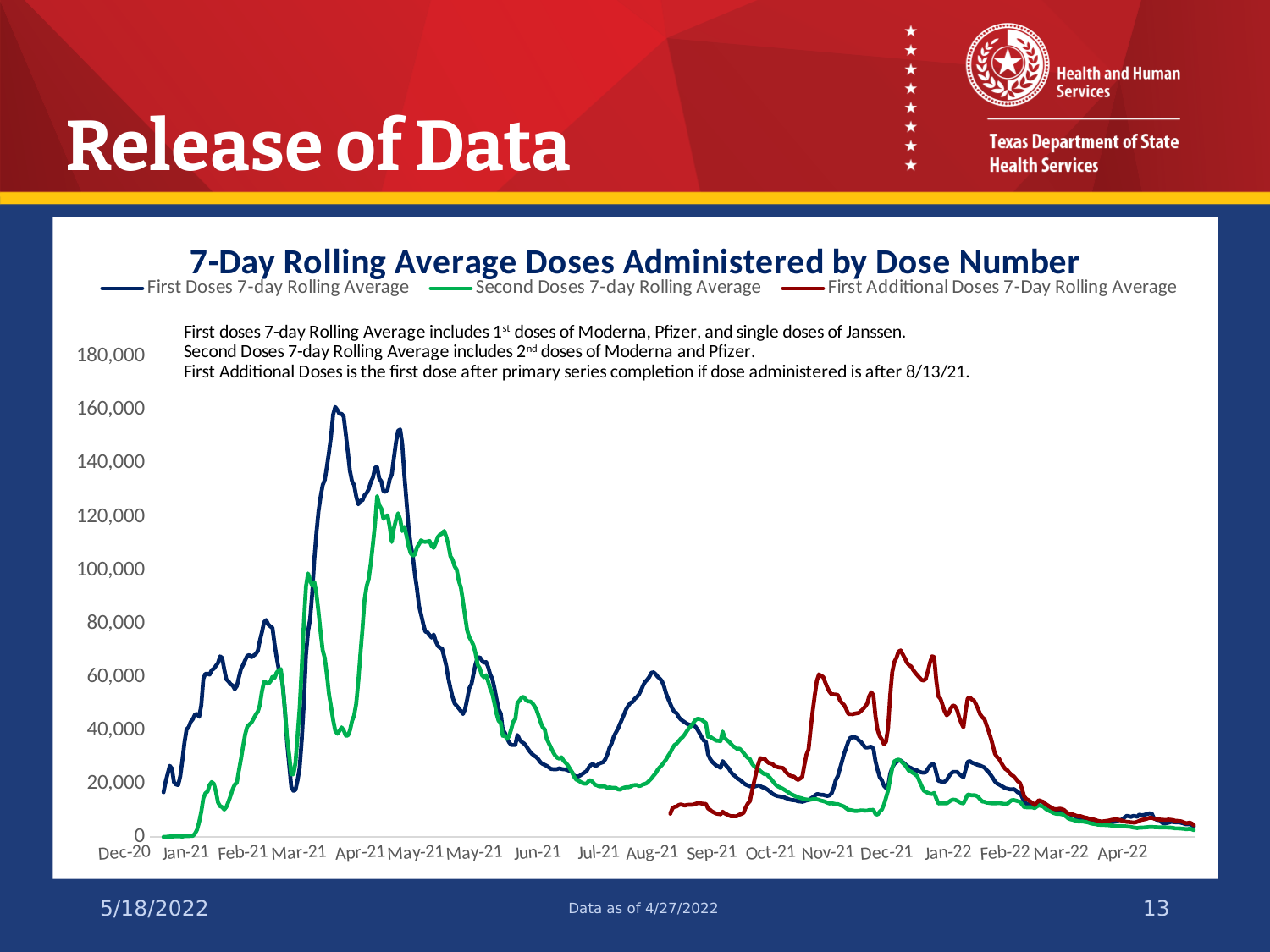

# Release of Data

### Chart: 7-Day Rolling Average Doses Administered by Dose Number

| Category | First Doses 7-day Rolling Average | Second Doses 7-day Rolling Average | First Additional Doses 7-Day Rolling Average |
|---|---|---|---|
| 44179 | None | None | None |
| 44180 | None | None | None |
| 44181 | None | None | None |
| 44182 | None | None | None |
| 44183 | None | None | None |
| 44184 | None | None | None |
| 44185 | 16759.14285714286 | 10.8 | None |
| 44186 | 20769.285714285714 | 31.666666666666668 | None |
| 44187 | 23761.0 | 123.0 | None |
| 44188 | 26678.285714285714 | 176.85714285714286 | None |
| 44189 | 25664.428571428572 | 188.57142857142858 | None |
| 44190 | 20523.0 | 218.5 | None |
| 44191 | 19662.285714285714 | 218.66666666666666 | None |
| 44192 | 19478.0 | 222.5 | None |
| 44193 | 22806.428571428572 | 228.16666666666666 | None |
| 44194 | 28776.0 | 136.16666666666666 | None |
| 44195 | 35464.71428571428 | 322.1666666666667 | None |
| 44196 | 40312.142857142855 | 345.0 | None |
| 44197 | 41139.42857142857 | 334.0 | None |
| 44198 | 43166.28571428572 | 398.42857142857144 | None |
| 44199 | 44178.57142857143 | 422.42857142857144 | None |
| 44200 | 45882.142857142855 | 1263.4285714285713 | None |
| 44201 | 46148.142857142855 | 2722.1428571428573 | None |
| 44202 | 45060.57142857143 | 5619.428571428572 | None |
| 44203 | 49335.0 | 9438.857142857143 | None |
| 44204 | 59326.42857142857 | 14544.0 | None |
| 44205 | 61194.0 | 16401.571428571428 | None |
| 44206 | 61170.28571428572 | 17020.285714285714 | None |
| 44207 | 60882.142857142855 | 19480.285714285714 | None |
| 44208 | 62516.0 | 20612.285714285714 | None |
| 44209 | 63081.71428571428 | 19961.0 | None |
| 44210 | 64153.57142857143 | 17046.285714285714 | None |
| 44211 | 65231.42857142857 | 12977.42857142857 | None |
| 44212 | 67691.0 | 11546.714285714286 | None |
| 44213 | 67104.71428571429 | 11226.57142857143 | None |
| 44214 | 62805.28571428572 | 10273.285714285714 | None |
| 44215 | 59088.0 | 11273.142857142857 | None |
| 44216 | 58364.42857142857 | 13202.857142857143 | None |
| 44217 | 57285.42857142857 | 15444.142857142857 | None |
| 44218 | 56812.71428571428 | 17911.571428571428 | None |
| 44219 | 55428.57142857143 | 19643.0 | None |
| 44220 | 56571.0 | 20387.0 | None |
| 44221 | 59955.71428571428 | 25017.285714285714 | None |
| 44222 | 63010.28571428572 | 29284.14285714286 | None |
| 44223 | 64501.42857142857 | 34075.57142857143 | None |
| 44224 | 66287.0 | 38564.71428571428 | None |
| 44225 | 67914.57142857143 | 41445.28571428572 | None |
| 44226 | 68200.14285714286 | 42172.0 | None |
| 44227 | 67413.14285714286 | 42902.57142857143 | None |
| 44228 | 68005.57142857143 | 44339.0 | None |
| 44229 | 68578.85714285714 | 45831.857142857145 | None |
| 44230 | 69770.14285714286 | 46983.57142857143 | None |
| 44231 | 73574.85714285714 | 49493.71428571428 | None |
| 44232 | 76776.57142857143 | 54596.142857142855 | None |
| 44233 | 80476.42857142857 | 58166.857142857145 | None |
| 44234 | 81311.42857142857 | 57882.28571428572 | None |
| 44235 | 79660.42857142857 | 57372.28571428572 | None |
| 44236 | 78923.28571428571 | 58283.142857142855 | None |
| 44237 | 78389.0 | 60048.0 | None |
| 44238 | 72326.85714285714 | 59611.71428571428 | None |
| 44239 | 67437.42857142857 | 61596.142857142855 | None |
| 44240 | 62986.42857142857 | 62512.28571428572 | None |
| 44241 | 61879.142857142855 | 62926.857142857145 | None |
| 44242 | 56363.28571428572 | 55835.857142857145 | None |
| 44243 | 47123.857142857145 | 47231.28571428572 | None |
| 44244 | 35299.857142857145 | 37082.857142857145 | None |
| 44245 | 27007.0 | 30762.285714285714 | None |
| 44246 | 18752.571428571428 | 23484.428571428572 | None |
| 44247 | 17323.714285714286 | 23463.285714285714 | None |
| 44248 | 17624.0 | 27706.85714285714 | None |
| 44249 | 21189.571428571428 | 37916.71428571428 | None |
| 44250 | 25992.285714285714 | 48313.28571428572 | None |
| 44251 | 36496.28571428572 | 63580.857142857145 | None |
| 44252 | 50114.57142857143 | 80401.14285714286 | None |
| 44253 | 68195.42857142857 | 93806.57142857143 | None |
| 44254 | 76995.42857142857 | 98765.57142857143 | None |
| 44255 | 81791.57142857143 | 96203.71428571429 | None |
| 44256 | 91209.0 | 94146.0 | None |
| 44257 | 104006.57142857143 | 95562.71428571429 | None |
| 44258 | 113910.28571428571 | 91227.57142857143 | None |
| 44259 | 122073.71428571429 | 84327.28571428571 | None |
| 44260 | 127612.14285714286 | 76730.28571428571 | None |
| 44261 | 131900.14285714287 | 69977.42857142857 | None |
| 44262 | 133913.0 | 66997.28571428571 | None |
| 44263 | 138837.14285714287 | 60731.0 | None |
| 44264 | 144276.2857142857 | 53518.28571428572 | None |
| 44265 | 150278.0 | 48775.0 | None |
| 44266 | 158346.7142857143 | 43817.57142857143 | None |
| 44267 | 161155.0 | 39835.57142857143 | None |
| 44268 | 160055.42857142858 | 38678.28571428572 | None |
| 44269 | 158530.0 | 39788.28571428572 | None |
| 44270 | 158625.85714285713 | 41073.142857142855 | None |
| 44271 | 157619.57142857142 | 40048.57142857143 | None |
| 44272 | 151134.0 | 37987.28571428572 | None |
| 44273 | 144207.85714285713 | 38007.142857142855 | None |
| 44274 | 137216.57142857142 | 39874.42857142857 | None |
| 44275 | 133328.57142857142 | 43446.0 | None |
| 44276 | 131955.0 | 45510.42857142857 | None |
| 44277 | 127705.85714285714 | 49945.0 | None |
| 44278 | 124698.71428571429 | 58312.0 | None |
| 44279 | 126119.14285714286 | 68733.42857142857 | None |
| 44280 | 126166.0 | 78082.42857142857 | None |
| 44281 | 128163.57142857143 | 89096.71428571429 | None |
| 44282 | 128913.85714285714 | 93984.14285714286 | None |
| 44283 | 130473.28571428571 | 96817.57142857143 | None |
| 44284 | 133097.7142857143 | 102774.71428571429 | None |
| 44285 | 134795.42857142858 | 109891.42857142857 | None |
| 44286 | 138470.0 | 117589.85714285714 | None |
| 44287 | 138598.0 | 127762.0 | None |
| 44288 | 134368.0 | 124398.14285714286 | None |
| 44289 | 133282.14285714287 | 123047.14285714286 | None |
| 44290 | 129563.0 | 119270.85714285714 | None |
| 44291 | 129398.42857142857 | 120252.57142857143 | None |
| 44292 | 130202.85714285714 | 120533.57142857143 | None |
| 44293 | 134097.85714285713 | 116344.0 | None |
| 44294 | 135882.85714285713 | 110581.14285714286 | None |
| 44295 | 142130.0 | 115738.57142857143 | None |
| 44296 | 147962.0 | 118906.14285714286 | None |
| 44297 | 152276.42857142858 | 121332.42857142857 | None |
| 44298 | 152726.14285714287 | 119001.71428571429 | None |
| 44299 | 147296.2857142857 | 114683.57142857143 | None |
| 44300 | 135618.7142857143 | 116230.28571428571 | None |
| 44301 | 125887.71428571429 | 113017.28571428571 | None |
| 44302 | 116255.14285714286 | 109086.71428571429 | None |
| 44303 | 109551.85714285714 | 106373.85714285714 | None |
| 44304 | 105552.71428571429 | 105426.14285714286 | None |
| 44305 | 98520.0 | 105874.28571428571 | None |
| 44306 | 93077.28571428571 | 108509.28571428571 | None |
| 44307 | 86512.28571428571 | 109813.42857142857 | None |
| 44308 | 83324.0 | 111226.14285714286 | None |
| 44309 | 79923.42857142857 | 110711.42857142857 | None |
| 44310 | 76938.28571428571 | 110632.0 | None |
| 44311 | 76751.57142857143 | 110759.71428571429 | None |
| 44312 | 75719.28571428571 | 110978.57142857143 | None |
| 44313 | 74721.0 | 109081.85714285714 | None |
| 44314 | 75846.85714285714 | 108408.42857142857 | None |
| 44315 | 73251.0 | 110280.0 | None |
| 44316 | 71630.14285714286 | 112486.57142857143 | None |
| 44317 | 70899.42857142857 | 113319.85714285714 | None |
| 44318 | 70613.28571428571 | 113708.85714285714 | None |
| 44319 | 67483.14285714286 | 114708.71428571429 | None |
| 44320 | 64148.42857142857 | 112584.0 | None |
| 44321 | 59422.857142857145 | 109552.85714285714 | None |
| 44322 | 55739.857142857145 | 105181.85714285714 | None |
| 44323 | 52409.42857142857 | 103964.14285714286 | None |
| 44324 | 50014.0 | 101426.28571428571 | None |
| 44325 | 49176.71428571428 | 100228.57142857143 | None |
| 44326 | 48199.71428571428 | 95998.28571428571 | None |
| 44327 | 47213.71428571428 | 93381.0 | None |
| 44328 | 46097.0 | 88258.0 | None |
| 44329 | 47931.857142857145 | 82589.14285714286 | None |
| 44330 | 51726.57142857143 | 77348.14285714286 | None |
| 44331 | 55795.42857142857 | 74884.0 | None |
| 44332 | 57183.42857142857 | 73480.85714285714 | None |
| 44333 | 61117.857142857145 | 71764.0 | None |
| 44334 | 64837.0 | 68772.85714285714 | None |
| 44335 | 67074.85714285714 | 64538.0 | None |
| 44336 | 67395.57142857143 | 63238.71428571428 | None |
| 44337 | 66176.14285714286 | 60675.28571428572 | None |
| 44338 | 65279.0 | 59891.28571428572 | None |
| 44339 | 65624.42857142857 | 60670.57142857143 | None |
| 44340 | 63662.57142857143 | 58227.71428571428 | None |
| 44341 | 60885.142857142855 | 55505.28571428572 | None |
| 44342 | 59379.0 | 53716.142857142855 | None |
| 44343 | 55865.0 | 50099.142857142855 | None |
| 44344 | 51732.28571428572 | 46273.0 | None |
| 44345 | 47867.0 | 43537.71428571428 | None |
| 44346 | 46318.0 | 42845.28571428572 | None |
| 44347 | 40093.57142857143 | 37897.71428571428 | None |
| 44348 | 39070.142857142855 | 38087.28571428572 | None |
| 44349 | 36984.142857142855 | 36759.857142857145 | None |
| 44350 | 35453.42857142857 | 37794.28571428572 | None |
| 44351 | 34511.28571428572 | 40339.28571428572 | None |
| 44352 | 34474.57142857143 | 43217.57142857143 | None |
| 44353 | 34517.142857142855 | 44196.57142857143 | None |
| 44354 | 38226.0 | 50212.42857142857 | None |
| 44355 | 36515.71428571428 | 51149.71428571428 | None |
| 44356 | 35612.42857142857 | 52288.0 | None |
| 44357 | 35128.42857142857 | 52528.71428571428 | None |
| 44358 | 34306.142857142855 | 51421.0 | None |
| 44359 | 33073.71428571428 | 50822.857142857145 | None |
| 44360 | 31980.571428571428 | 50818.42857142857 | None |
| 44361 | 31103.714285714286 | 50327.42857142857 | None |
| 44362 | 30461.14285714286 | 49234.28571428572 | None |
| 44363 | 29960.285714285714 | 47878.57142857143 | None |
| 44364 | 29086.85714285714 | 45611.42857142857 | None |
| 44365 | 27991.571428571428 | 43146.0 | None |
| 44366 | 27388.428571428572 | 41133.142857142855 | None |
| 44367 | 27037.285714285714 | 40326.142857142855 | None |
| 44368 | 26667.428571428572 | 36804.71428571428 | None |
| 44369 | 26096.428571428572 | 35138.42857142857 | None |
| 44370 | 25519.428571428572 | 33469.857142857145 | None |
| 44371 | 25426.285714285714 | 31844.285714285714 | None |
| 44372 | 25355.714285714286 | 30516.0 | None |
| 44373 | 25468.428571428572 | 29709.285714285714 | None |
| 44374 | 25737.14285714286 | 29360.85714285714 | None |
| 44375 | 25492.0 | 29893.428571428572 | None |
| 44376 | 25360.571428571428 | 28631.571428571428 | None |
| 44377 | 25326.428571428572 | 27838.571428571428 | None |
| 44378 | 25036.14285714286 | 26947.714285714286 | None |
| 44379 | 24753.714285714286 | 25633.85714285714 | None |
| 44380 | 24351.571428571428 | 24370.14285714286 | None |
| 44381 | 23015.14285714286 | 22647.14285714286 | None |
| 44382 | 22670.571428571428 | 21552.285714285714 | None |
| 44383 | 22669.428571428572 | 21195.285714285714 | None |
| 44384 | 23084.285714285714 | 20690.571428571428 | None |
| 44385 | 23643.571428571428 | 20232.571428571428 | None |
| 44386 | 24188.285714285714 | 19987.14285714286 | None |
| 44387 | 24648.428571428572 | 20014.428571428572 | None |
| 44388 | 26032.571428571428 | 20975.428571428572 | None |
| 44389 | 26969.14285714286 | 21330.428571428572 | None |
| 44390 | 27372.571428571428 | 20518.85714285714 | None |
| 44391 | 26637.714285714286 | 19590.85714285714 | None |
| 44392 | 26861.428571428572 | 19349.14285714286 | None |
| 44393 | 27500.285714285714 | 19004.571428571428 | None |
| 44394 | 27821.571428571428 | 18947.428571428572 | None |
| 44395 | 28065.428571428572 | 19018.85714285714 | None |
| 44396 | 29240.571428571428 | 18871.571428571428 | None |
| 44397 | 31064.14285714286 | 18339.714285714286 | None |
| 44398 | 33544.71428571428 | 18647.14285714286 | None |
| 44399 | 35157.42857142857 | 18432.571428571428 | None |
| 44400 | 37625.71428571428 | 18442.428571428572 | None |
| 44401 | 39163.142857142855 | 18373.714285714286 | None |
| 44402 | 40608.0 | 17848.571428571428 | None |
| 44403 | 42439.42857142857 | 17724.571428571428 | None |
| 44404 | 44227.71428571428 | 18200.85714285714 | None |
| 44405 | 46178.142857142855 | 18505.571428571428 | None |
| 44406 | 48024.28571428572 | 18670.714285714286 | None |
| 44407 | 49304.857142857145 | 18666.0 | None |
| 44408 | 50275.142857142855 | 18843.428571428572 | None |
| 44409 | 50638.71428571428 | 19337.14285714286 | None |
| 44410 | 51813.142857142855 | 19449.14285714286 | None |
| 44411 | 52420.57142857143 | 19508.428571428572 | None |
| 44412 | 53380.28571428572 | 19114.0 | None |
| 44413 | 54901.0 | 19256.85714285714 | None |
| 44414 | 56742.71428571428 | 19718.285714285714 | None |
| 44415 | 58184.28571428572 | 19918.285714285714 | None |
| 44416 | 58968.857142857145 | 20310.571428571428 | None |
| 44417 | 60027.71428571428 | 21138.285714285714 | None |
| 44418 | 61591.71428571428 | 21945.14285714286 | None |
| 44419 | 61716.0 | 22962.428571428572 | None |
| 44420 | 61039.142857142855 | 23866.428571428572 | None |
| 44421 | 60078.57142857143 | 25206.0 | None |
| 44422 | 59375.857142857145 | 26182.0 | None |
| 44423 | 58447.57142857143 | 26953.428571428572 | None |
| 44424 | 56475.57142857143 | 28002.14285714286 | None |
| 44425 | 53793.0 | 29051.714285714286 | None |
| 44426 | 51782.28571428572 | 30439.14285714286 | None |
| 44427 | 49895.142857142855 | 31627.85714285714 | 8712.285714285714 |
| 44428 | 48091.57142857143 | 33235.71428571428 | 10752.714285714286 |
| 44429 | 46868.57142857143 | 34458.71428571428 | 11288.57142857143 |
| 44430 | 46467.71428571428 | 34972.142857142855 | 11430.285714285714 |
| 44431 | 44988.57142857143 | 35913.42857142857 | 11982.857142857143 |
| 44432 | 44057.857142857145 | 36848.71428571428 | 12199.42857142857 |
| 44433 | 43499.71428571428 | 37508.71428571428 | 11972.714285714286 |
| 44434 | 42966.57142857143 | 38548.0 | 11795.285714285714 |
| 44435 | 42404.0 | 39761.71428571428 | 12034.285714285714 |
| 44436 | 42133.28571428572 | 40917.142857142855 | 12066.857142857143 |
| 44437 | 41859.142857142855 | 41604.57142857143 | 12072.714285714286 |
| 44438 | 41765.57142857143 | 42723.28571428572 | 12154.0 |
| 44439 | 41390.857142857145 | 43862.142857142855 | 12424.857142857143 |
| 44440 | 40224.57142857143 | 44305.857142857145 | 12678.0 |
| 44441 | 38844.57142857143 | 44199.0 | 12712.285714285714 |
| 44442 | 37407.42857142857 | 43959.0 | 12532.42857142857 |
| 44443 | 36155.42857142857 | 43267.142857142855 | 12438.57142857143 |
| 44444 | 35658.142857142855 | 42742.857142857145 | 12393.142857142857 |
| 44445 | 31025.285714285714 | 37552.57142857143 | 10707.0 |
| 44446 | 29296.14285714286 | 37617.0 | 10186.142857142857 |
| 44447 | 28215.714285714286 | 37048.57142857143 | 9550.57142857143 |
| 44448 | 27449.428571428572 | 36543.28571428572 | 9152.857142857143 |
| 44449 | 26743.285714285714 | 36111.57142857143 | 8767.57142857143 |
| 44450 | 26409.428571428572 | 36054.0 | 8627.285714285714 |
| 44451 | 25883.428571428572 | 35958.0 | 8497.857142857143 |
| 44452 | 28430.571428571428 | 39533.28571428572 | 9459.0 |
| 44453 | 27440.285714285714 | 37069.857142857145 | 8847.57142857143 |
| 44454 | 26514.85714285714 | 36308.57142857143 | 8450.857142857143 |
| 44455 | 25609.428571428572 | 35769.857142857145 | 8050.571428571428 |
| 44456 | 24305.14285714286 | 34885.71428571428 | 7764.285714285715 |
| 44457 | 23345.571428571428 | 34021.71428571428 | 7828.0 |
| 44458 | 22822.571428571428 | 33588.28571428572 | 7744.285714285715 |
| 44459 | 21940.714285714286 | 32983.142857142855 | 7884.714285714285 |
| 44460 | 21570.285714285714 | 33132.857142857145 | 8396.57142857143 |
| 44461 | 20930.14285714286 | 32444.428571428572 | 8651.42857142857 |
| 44462 | 20207.714285714286 | 31476.85714285714 | 9081.142857142857 |
| 44463 | 19649.0 | 30471.428571428572 | 11062.57142857143 |
| 44464 | 19322.285714285714 | 29652.14285714286 | 12516.857142857143 |
| 44465 | 18991.0 | 29248.14285714286 | 13382.285714285714 |
| 44466 | 18904.714285714286 | 27495.14285714286 | 17206.428571428572 |
| 44467 | 18851.14285714286 | 26553.14285714286 | 20612.428571428572 |
| 44468 | 19095.571428571428 | 25955.428571428572 | 24056.85714285714 |
| 44469 | 19334.85714285714 | 25497.14285714286 | 27300.14285714286 |
| 44470 | 19056.714285714286 | 24672.285714285714 | 29557.571428571428 |
| 44471 | 18606.714285714286 | 24059.0 | 29347.571428571428 |
| 44472 | 18490.714285714286 | 23546.0 | 29387.14285714286 |
| 44473 | 17952.0 | 23550.0 | 28404.85714285714 |
| 44474 | 17430.14285714286 | 22718.428571428572 | 27744.428571428572 |
| 44475 | 16758.85714285714 | 21819.571428571428 | 27610.14285714286 |
| 44476 | 16106.42857142857 | 20864.0 | 27218.0 |
| 44477 | 15687.142857142857 | 19862.428571428572 | 26473.428571428572 |
| 44478 | 15362.0 | 19103.714285714286 | 26265.85714285714 |
| 44479 | 15236.285714285714 | 18747.14285714286 | 26059.428571428572 |
| 44480 | 15050.142857142857 | 18388.0 | 26002.428571428572 |
| 44481 | 15005.42857142857 | 17947.428571428572 | 25791.0 |
| 44482 | 14660.285714285714 | 17446.85714285714 | 24550.14285714286 |
| 44483 | 14378.42857142857 | 16986.285714285714 | 23724.428571428572 |
| 44484 | 14026.42857142857 | 16356.142857142857 | 23100.714285714286 |
| 44485 | 13877.142857142857 | 15947.714285714286 | 22786.714285714286 |
| 44486 | 13807.142857142857 | 15587.857142857143 | 22663.285714285714 |
| 44487 | 13685.857142857143 | 15257.57142857143 | 21880.85714285714 |
| 44488 | 13347.714285714286 | 14864.142857142857 | 21402.714285714286 |
| 44489 | 13320.285714285714 | 14646.142857142857 | 21915.714285714286 |
| 44490 | 13202.142857142857 | 14448.142857142857 | 22440.714285714286 |
| 44491 | 13396.0 | 14167.714285714286 | 26803.285714285714 |
| 44492 | 13714.57142857143 | 14051.42857142857 | 30809.714285714286 |
| 44493 | 13787.285714285714 | 13985.42857142857 | 32818.57142857143 |
| 44494 | 14368.285714285714 | 13977.57142857143 | 40301.28571428572 |
| 44495 | 14886.142857142857 | 14123.857142857143 | 47212.28571428572 |
| 44496 | 15506.142857142857 | 14163.285714285714 | 53188.42857142857 |
| 44497 | 16060.857142857143 | 14125.57142857143 | 58609.0 |
| 44498 | 15995.42857142857 | 13921.142857142857 | 60947.142857142855 |
| 44499 | 15810.42857142857 | 13617.714285714286 | 60326.857142857145 |
| 44500 | 15791.42857142857 | 13459.714285714286 | 60040.57142857143 |
| 44501 | 15546.285714285714 | 13209.142857142857 | 57910.42857142857 |
| 44502 | 15381.285714285714 | 12846.714285714286 | 55986.0 |
| 44503 | 15595.857142857143 | 12564.714285714286 | 54407.42857142857 |
| 44504 | 16346.714285714286 | 12647.714285714286 | 53475.57142857143 |
| 44505 | 18417.714285714286 | 12501.142857142857 | 53435.57142857143 |
| 44506 | 21304.0 | 12356.714285714286 | 53392.57142857143 |
| 44507 | 22795.85714285714 | 12307.285714285714 | 53208.0 |
| 44508 | 25565.428571428572 | 11968.142857142857 | 51269.0 |
| 44509 | 28379.428571428572 | 11719.0 | 50222.857142857145 |
| 44510 | 31245.285714285714 | 11412.0 | 49470.857142857145 |
| 44511 | 33422.57142857143 | 10758.0 | 47954.57142857143 |
| 44512 | 35808.857142857145 | 10225.57142857143 | 46113.42857142857 |
| 44513 | 37246.42857142857 | 10100.0 | 46065.71428571428 |
| 44514 | 37310.142857142855 | 9935.57142857143 | 46016.857142857145 |
| 44515 | 37368.28571428572 | 9791.57142857143 | 46224.857142857145 |
| 44516 | 37132.57142857143 | 9778.857142857143 | 46386.57142857143 |
| 44517 | 36189.42857142857 | 9831.57142857143 | 46501.857142857145 |
| 44518 | 35682.57142857143 | 9990.42857142857 | 47197.857142857145 |
| 44519 | 34673.28571428572 | 9965.285714285714 | 47934.71428571428 |
| 44520 | 33609.142857142855 | 9877.142857142857 | 48855.42857142857 |
| 44521 | 33542.71428571428 | 9890.857142857143 | 49957.28571428572 |
| 44522 | 33695.42857142857 | 10085.0 | 52808.42857142857 |
| 44523 | 33838.857142857145 | 10149.0 | 54246.857142857145 |
| 44524 | 33097.42857142857 | 10161.0 | 53125.28571428572 |
| 44525 | 28318.428571428572 | 8566.142857142857 | 45196.71428571428 |
| 44526 | 25137.571428571428 | 8390.857142857143 | 40133.28571428572 |
| 44527 | 22448.0 | 9509.57142857143 | 37784.142857142855 |
| 44528 | 21268.428571428572 | 10257.0 | 36551.57142857143 |
| 44529 | 19236.0 | 12076.42857142857 | 34769.142857142855 |
| 44530 | 18363.285714285714 | 14692.57142857143 | 35680.57142857143 |
| 44531 | 19055.85714285714 | 17497.85714285714 | 40945.142857142855 |
| 44532 | 23705.0 | 21803.14285714286 | 53017.0 |
| 44533 | 25989.85714285714 | 25780.14285714286 | 61830.857142857145 |
| 44534 | 27404.571428571428 | 28356.285714285714 | 65628.0 |
| 44535 | 28044.14285714286 | 28792.14285714286 | 67178.85714285714 |
| 44536 | 28764.571428571428 | 29030.85714285714 | 69481.85714285714 |
| 44537 | 28661.428571428572 | 28551.285714285714 | 69923.85714285714 |
| 44538 | 28028.0 | 27732.285714285714 | 68463.42857142857 |
| 44539 | 27433.285714285714 | 27011.14285714286 | 66995.14285714286 |
| 44540 | 26699.14285714286 | 25922.571428571428 | 65382.0 |
| 44541 | 26192.428571428572 | 24788.428571428572 | 64405.57142857143 |
| 44542 | 25855.714285714286 | 24488.85714285714 | 63956.857142857145 |
| 44543 | 25285.428571428572 | 23961.0 | 62591.0 |
| 44544 | 24948.0 | 23429.428571428572 | 61556.857142857145 |
| 44545 | 24920.14285714286 | 22717.85714285714 | 60606.42857142857 |
| 44546 | 24427.85714285714 | 20873.714285714286 | 59762.142857142855 |
| 44547 | 24167.714285714286 | 19147.285714285714 | 58849.857142857145 |
| 44548 | 24117.285714285714 | 17409.428571428572 | 58630.0 |
| 44549 | 24246.714285714286 | 16913.428571428572 | 59249.0 |
| 44550 | 25552.571428571428 | 16548.428571428572 | 62116.28571428572 |
| 44551 | 26689.85714285714 | 16212.857142857143 | 65308.42857142857 |
| 44552 | 27247.285714285714 | 16122.57142857143 | 67708.0 |
| 44553 | 27203.85714285714 | 16495.14285714286 | 67451.57142857143 |
| 44554 | 24085.285714285714 | 14492.0 | 58757.42857142857 |
| 44555 | 21046.85714285714 | 12577.285714285714 | 52722.0 |
| 44556 | 20871.0 | 12632.57142857143 | 51814.142857142855 |
| 44557 | 20547.285714285714 | 12618.285714285714 | 49516.71428571428 |
| 44558 | 20766.0 | 12587.285714285714 | 47068.57142857143 |
| 44559 | 21343.14285714286 | 12602.285714285714 | 45628.857142857145 |
| 44560 | 22678.428571428572 | 13137.857142857143 | 46311.142857142855 |
| 44561 | 23760.714285714286 | 13693.57142857143 | 48303.42857142857 |
| 44562 | 24398.571428571428 | 14005.285714285714 | 49316.42857142857 |
| 44563 | 24396.714285714286 | 13932.285714285714 | 48949.42857142857 |
| 44564 | 24421.85714285714 | 13601.0 | 47438.28571428572 |
| 44565 | 23617.428571428572 | 13119.142857142857 | 44742.0 |
| 44566 | 22914.85714285714 | 12749.714285714286 | 42677.857142857145 |
| 44567 | 22414.0 | 12594.285714285714 | 41127.71428571428 |
| 44568 | 25214.0 | 14256.57142857143 | 47051.71428571428 |
| 44569 | 28131.285714285714 | 15881.857142857143 | 51884.71428571428 |
| 44570 | 28467.714285714286 | 15770.714285714286 | 52312.71428571428 |
| 44571 | 27872.428571428572 | 15598.285714285714 | 51532.0 |
| 44572 | 27595.714285714286 | 15682.857142857143 | 51159.28571428572 |
| 44573 | 27257.428571428572 | 15524.857142857143 | 49631.42857142857 |
| 44574 | 26981.714285714286 | 15034.42857142857 | 47911.57142857143 |
| 44575 | 26792.85714285714 | 14062.0 | 45943.0 |
| 44576 | 26403.85714285714 | 13304.714285714286 | 44855.0 |
| 44577 | 26052.14285714286 | 13201.0 | 44185.42857142857 |
| 44578 | 25112.14285714286 | 12889.0 | 41927.0 |
| 44579 | 24321.0 | 12792.57142857143 | 39674.0 |
| 44580 | 23269.285714285714 | 12673.285714285714 | 37214.0 |
| 44581 | 22130.428571428572 | 12625.857142857143 | 34338.857142857145 |
| 44582 | 20843.714285714286 | 12589.57142857143 | 31247.14285714286 |
| 44583 | 20044.428571428572 | 12658.714285714286 | 29998.428571428572 |
| 44584 | 19671.714285714286 | 12703.57142857143 | 29322.285714285714 |
| 44585 | 19184.714285714286 | 12640.42857142857 | 27869.428571428572 |
| 44586 | 18756.571428571428 | 12436.0 | 26523.714285714286 |
| 44587 | 18259.714285714286 | 12401.285714285714 | 25490.85714285714 |
| 44588 | 18113.85714285714 | 12461.285714285714 | 24966.285714285714 |
| 44589 | 17870.428571428572 | 13210.857142857143 | 23995.14285714286 |
| 44590 | 17864.285714285714 | 13778.42857142857 | 23230.714285714286 |
| 44591 | 17964.428571428572 | 13825.285714285714 | 22755.14285714286 |
| 44592 | 17459.0 | 13648.42857142857 | 21812.571428571428 |
| 44593 | 16680.714285714286 | 13401.857142857143 | 20873.714285714286 |
| 44594 | 16553.571428571428 | 13214.714285714286 | 20232.85714285714 |
| 44595 | 14980.57142857143 | 12216.0 | 17889.85714285714 |
| 44596 | 13244.57142857143 | 11183.0 | 15202.857142857143 |
| 44597 | 12488.57142857143 | 11150.857142857143 | 14217.285714285714 |
| 44598 | 12279.285714285714 | 11130.57142857143 | 13840.142857142857 |
| 44599 | 12553.0 | 11157.0 | 13253.57142857143 |
| 44600 | 12445.714285714286 | 11094.0 | 12700.857142857143 |
| 44601 | 11956.285714285714 | 10843.42857142857 | 11950.285714285714 |
| 44602 | 12582.0 | 11396.714285714286 | 12953.57142857143 |
| 44603 | 13329.714285714286 | 11917.714285714286 | 13771.0 |
| 44604 | 13291.142857142857 | 11622.0 | 13481.857142857143 |
| 44605 | 13163.714285714286 | 11468.714285714286 | 13183.42857142857 |
| 44606 | 12150.857142857143 | 10722.714285714286 | 12505.57142857143 |
| 44607 | 11681.0 | 10138.0 | 11985.857142857143 |
| 44608 | 11311.857142857143 | 9760.714285714286 | 11477.714285714286 |
| 44609 | 10780.42857142857 | 9421.0 | 11048.57142857143 |
| 44610 | 10298.57142857143 | 8991.0 | 10559.0 |
| 44611 | 10261.857142857143 | 8752.57142857143 | 10414.0 |
| 44612 | 10155.42857142857 | 8631.714285714286 | 10465.857142857143 |
| 44613 | 10027.142857142857 | 8637.142857142857 | 10609.142857142857 |
| 44614 | 10065.285714285714 | 8501.42857142857 | 10460.285714285714 |
| 44615 | 9753.285714285714 | 8284.57142857143 | 10161.42857142857 |
| 44616 | 9168.0 | 7655.571428571428 | 9414.42857142857 |
| 44617 | 8683.57142857143 | 6977.0 | 8856.42857142857 |
| 44618 | 8436.857142857143 | 6653.285714285715 | 8628.142857142857 |
| 44619 | 8240.714285714286 | 6490.285714285715 | 8506.285714285714 |
| 44620 | 7900.428571428572 | 6219.0 | 8213.42857142857 |
| 44621 | 7208.857142857143 | 6066.285714285715 | 7933.428571428572 |
| 44622 | 6962.857142857143 | 5759.0 | 7738.714285714285 |
| 44623 | 7135.857142857143 | 5856.428571428572 | 7801.428571428572 |
| 44624 | 7021.857142857143 | 5807.285714285715 | 7525.0 |
| 44625 | 6720.857142857143 | 5647.428571428572 | 7269.428571428572 |
| 44626 | 6714.428571428572 | 5574.714285714285 | 7158.428571428572 |
| 44627 | 6557.714285714285 | 5329.428571428572 | 6820.0 |
| 44628 | 6435.142857142857 | 5062.428571428572 | 6614.428571428572 |
| 44629 | 6223.857142857143 | 4938.714285714285 | 6573.857142857143 |
| 44630 | 5831.857142857143 | 4835.571428571428 | 6371.142857142857 |
| 44631 | 5504.0 | 4641.857142857143 | 6079.714285714285 |
| 44632 | 5326.0 | 4584.142857142857 | 5908.571428571428 |
| 44633 | 5177.571428571428 | 4501.0 | 5805.571428571428 |
| 44634 | 5190.428571428572 | 4519.857142857143 | 5894.142857142857 |
| 44635 | 5307.571428571428 | 4463.142857142857 | 6005.0 |
| 44636 | 5400.428571428572 | 4425.142857142857 | 6093.571428571428 |
| 44637 | 5487.142857142857 | 4351.285714285715 | 6265.0 |
| 44638 | 5622.285714285715 | 4243.428571428572 | 6485.142857142857 |
| 44639 | 5680.285714285715 | 4089.1428571428573 | 6536.285714285715 |
| 44640 | 5832.857142857143 | 4087.0 | 6581.714285714285 |
| 44641 | 6307.0 | 4101.714285714285 | 6475.428571428572 |
| 44642 | 6336.428571428572 | 4035.285714285714 | 6277.428571428572 |
| 44643 | 6694.571428571428 | 4114.571428571428 | 6061.142857142857 |
| 44644 | 7408.571428571428 | 4023.285714285714 | 5826.285714285715 |
| 44645 | 7927.714285714285 | 3919.4285714285716 | 5661.142857142857 |
| 44646 | 7773.0 | 3852.4285714285716 | 5603.571428571428 |
| 44647 | 7519.142857142857 | 3747.4285714285716 | 5504.428571428572 |
| 44648 | 7893.714285714285 | 3569.285714285714 | 5434.571428571428 |
| 44649 | 7792.428571428572 | 3428.285714285714 | 5435.714285714285 |
| 44650 | 7574.142857142857 | 3363.0 | 5695.0 |
| 44651 | 8452.0 | 3495.4285714285716 | 6105.0 |
| 44652 | 8119.142857142857 | 3526.5714285714284 | 6389.142857142857 |
| 44653 | 8235.0 | 3545.5714285714284 | 6539.285714285715 |
| 44654 | 8432.57142857143 | 3614.5714285714284 | 6703.428571428572 |
| 44655 | 8696.0 | 3681.8571428571427 | 6981.857142857143 |
| 44656 | 8911.285714285714 | 3779.1428571428573 | 7196.571428571428 |
| 44657 | 8651.285714285714 | 3747.8571428571427 | 7137.714285714285 |
| 44658 | 7013.857142857143 | 3706.1428571428573 | 6876.428571428572 |
| 44659 | 6542.857142857143 | 3671.285714285714 | 6706.714285714285 |
| 44660 | 6356.714285714285 | 3631.285714285714 | 6570.428571428572 |
| 44661 | 6224.142857142857 | 3598.0 | 6500.285714285715 |
| 44662 | 5217.0 | 3609.4285714285716 | 6441.857142857143 |
| 44663 | 5108.571428571428 | 3632.8571428571427 | 6422.0 |
| 44664 | 5150.857142857143 | 3553.1428571428573 | 6391.428571428572 |
| 44665 | 5380.285714285715 | 3538.285714285714 | 6523.571428571428 |
| 44666 | 5628.428571428572 | 3487.0 | 6430.0 |
| 44667 | 5669.142857142857 | 3397.285714285714 | 6359.714285714285 |
| 44668 | 5523.714285714285 | 3250.5714285714284 | 6089.0 |
| 44669 | 5523.285714285715 | 3250.5714285714284 | 6056.857142857143 |
| 44670 | 5473.142857142857 | 3210.8571428571427 | 5970.142857142857 |
| 44671 | 5303.285714285715 | 3161.8571428571427 | 5856.142857142857 |
| 44672 | 5108.142857142857 | 3098.4285714285716 | 5573.142857142857 |
| 44673 | 4794.571428571428 | 2962.285714285714 | 5235.428571428572 |
| 44674 | 4722.428571428572 | 2971.8571428571427 | 5220.142857142857 |
| 44675 | 4818.0 | 3078.8571428571427 | 5383.857142857143 |
| 44676 | 4491.857142857143 | 2904.8571428571427 | 5048.714285714285 |
| 44677 | 3888.285714285714 | 2578.4285714285716 | 4438.142857142857 |
COVID Data Charts/Graphs
5/18/2022
Data as of 4/27/2022
13